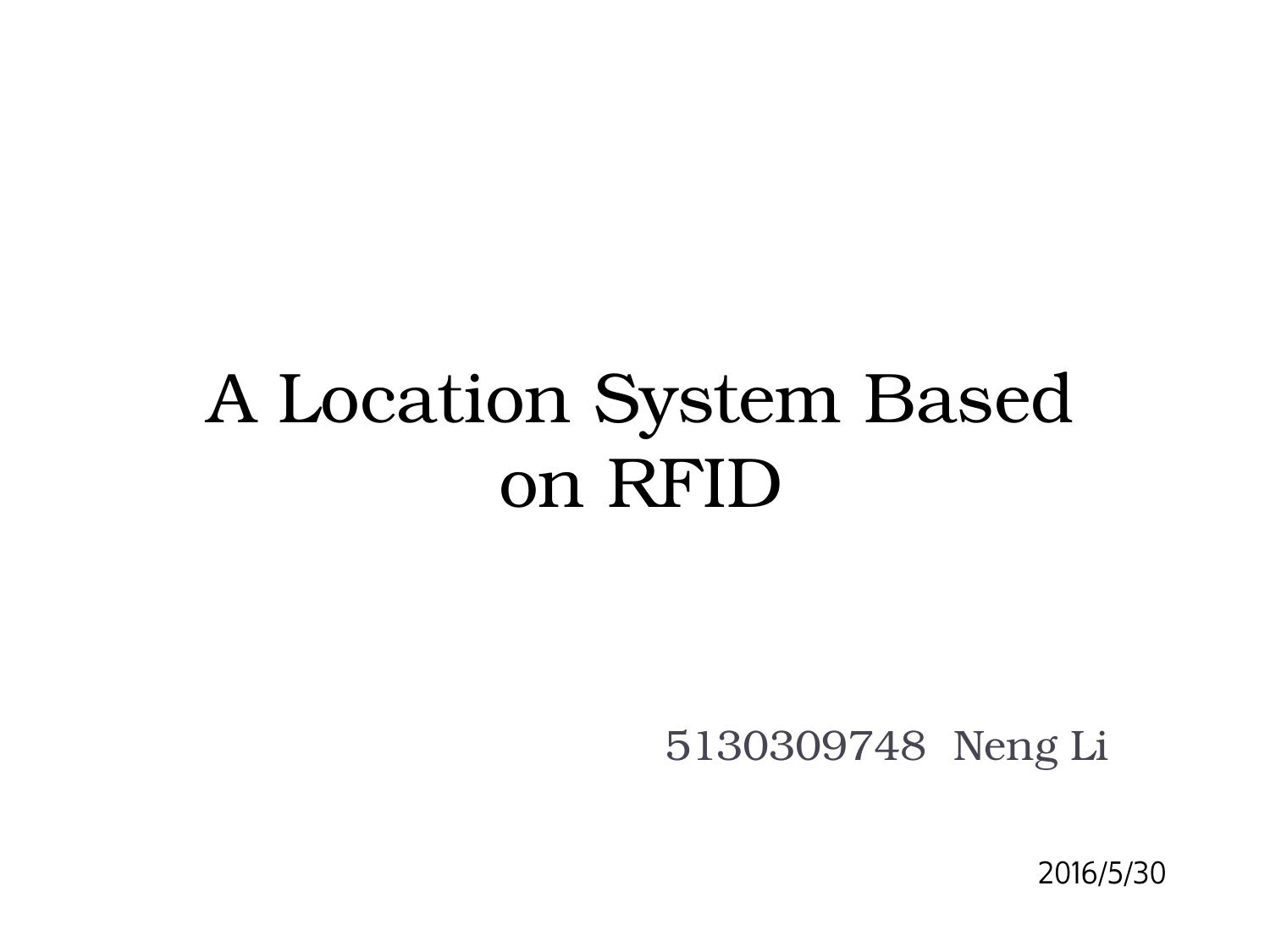

# A Location System Based on RFID
5130309748  Neng Li
2016/5/30